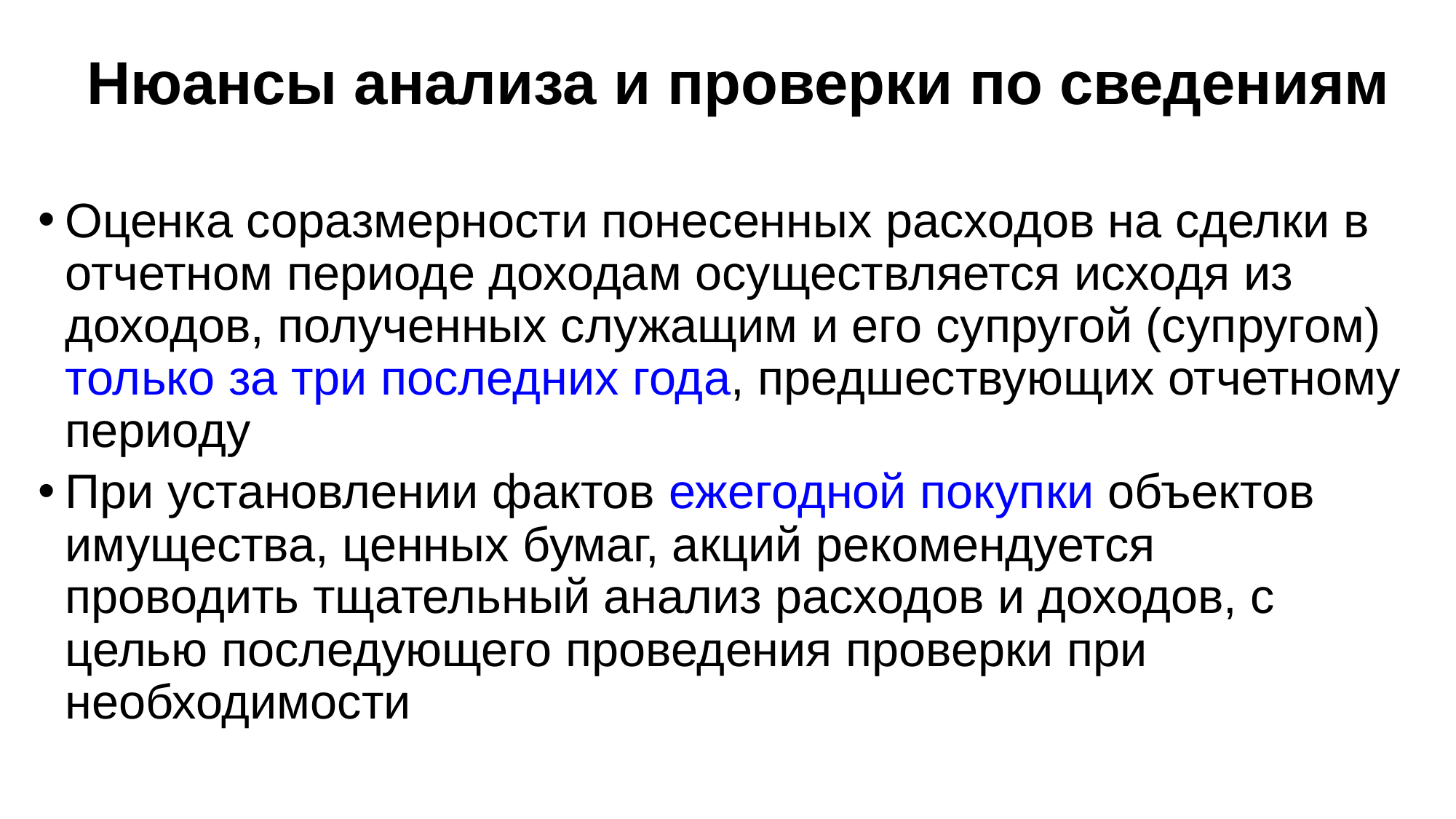

# Нюансы анализа и проверки по сведениям
Оценка соразмерности понесенных расходов на сделки в отчетном периоде доходам осуществляется исходя из доходов, полученных служащим и его супругой (супругом) только за три последних года, предшествующих отчетному периоду
При установлении фактов ежегодной покупки объектов имущества, ценных бумаг, акций рекомендуется проводить тщательный анализ расходов и доходов, с целью последующего проведения проверки при необходимости